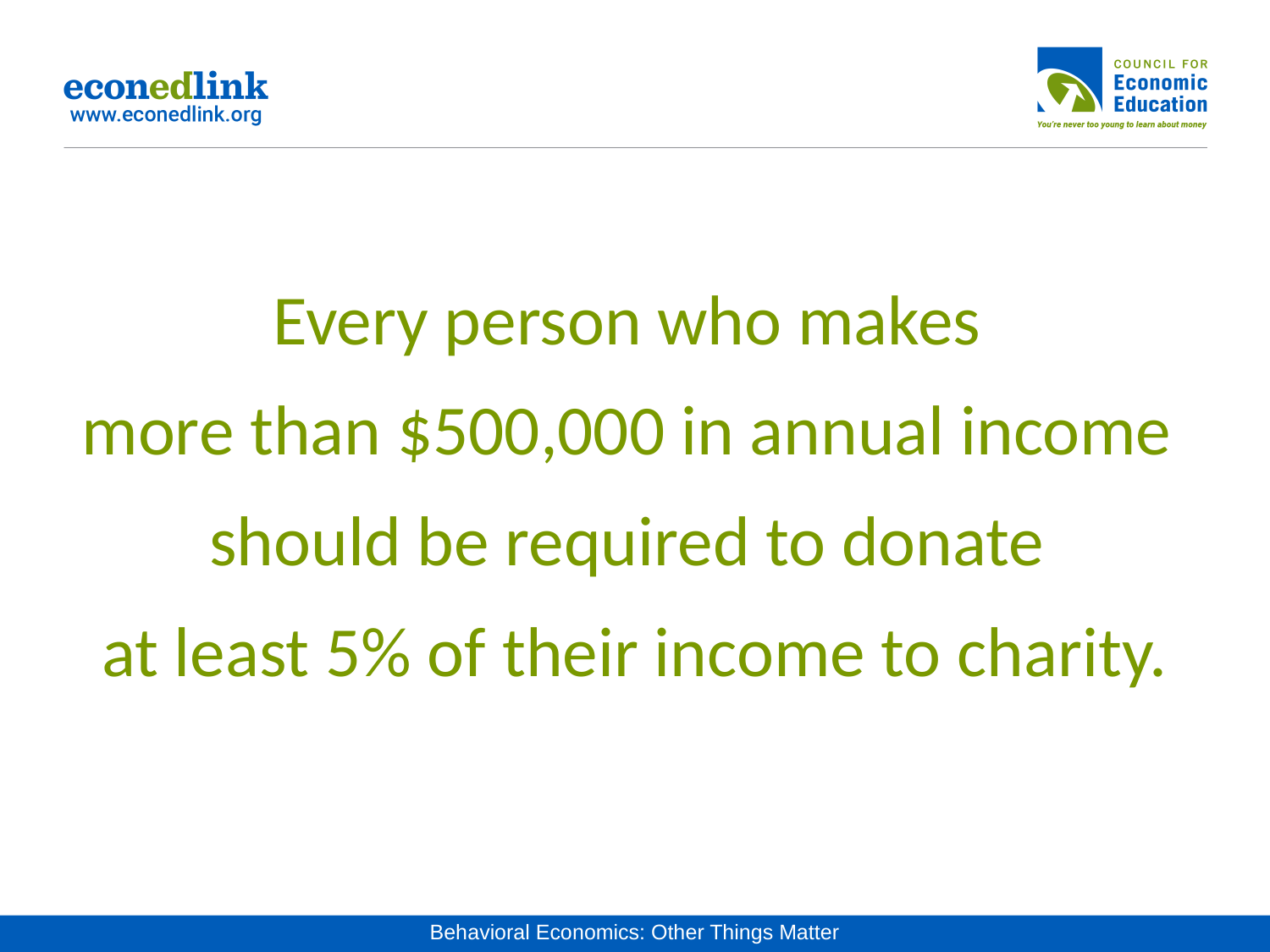

Every person who makes
more than $500,000 in annual income
should be required to donate
at least 5% of their income to charity.